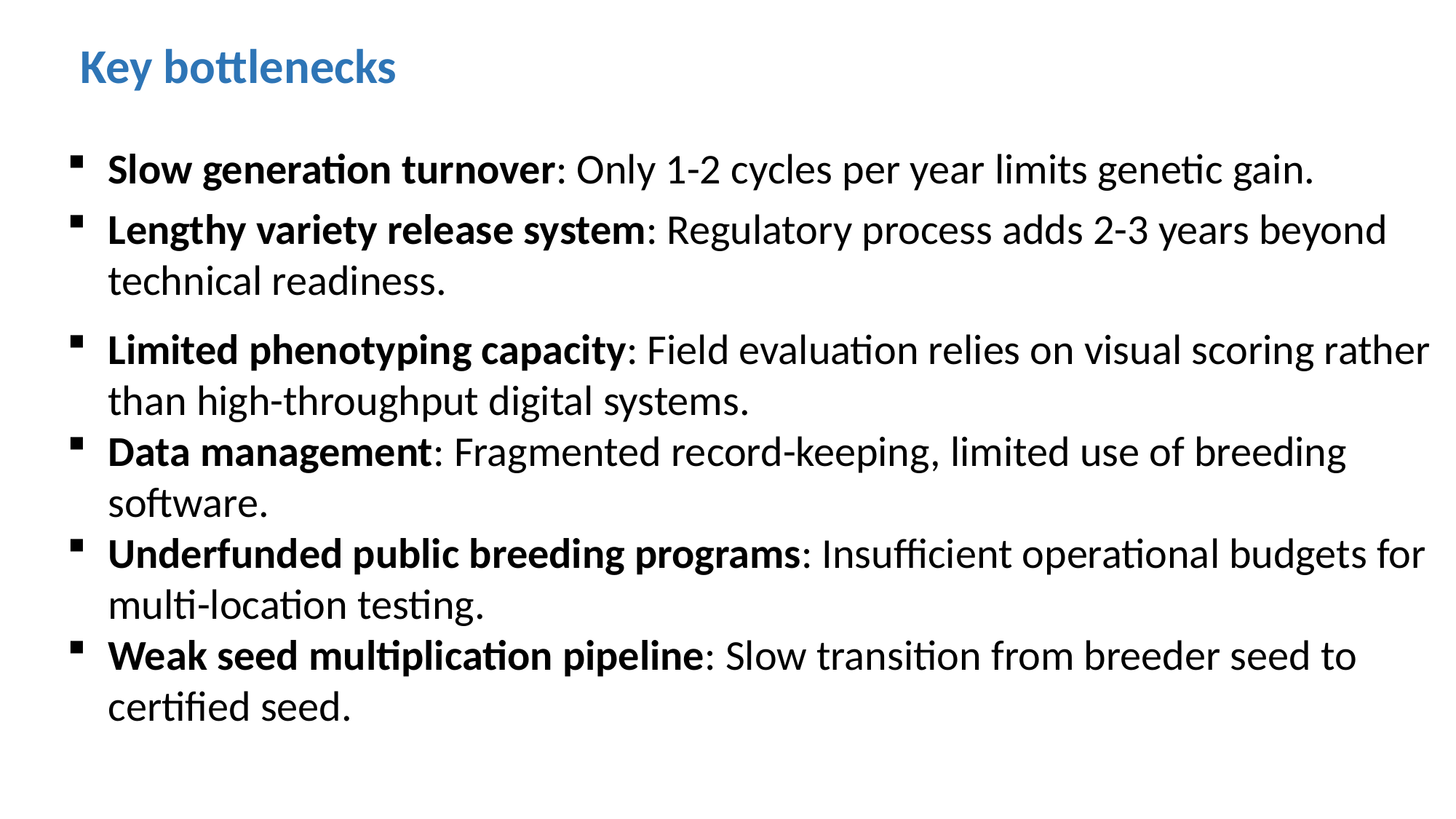

Key bottlenecks
Slow generation turnover: Only 1-2 cycles per year limits genetic gain.
Lengthy variety release system: Regulatory process adds 2-3 years beyond technical readiness.
Limited phenotyping capacity: Field evaluation relies on visual scoring rather than high-throughput digital systems.
Data management: Fragmented record-keeping, limited use of breeding software.
Underfunded public breeding programs: Insufficient operational budgets for multi-location testing.
Weak seed multiplication pipeline: Slow transition from breeder seed to certified seed.
20